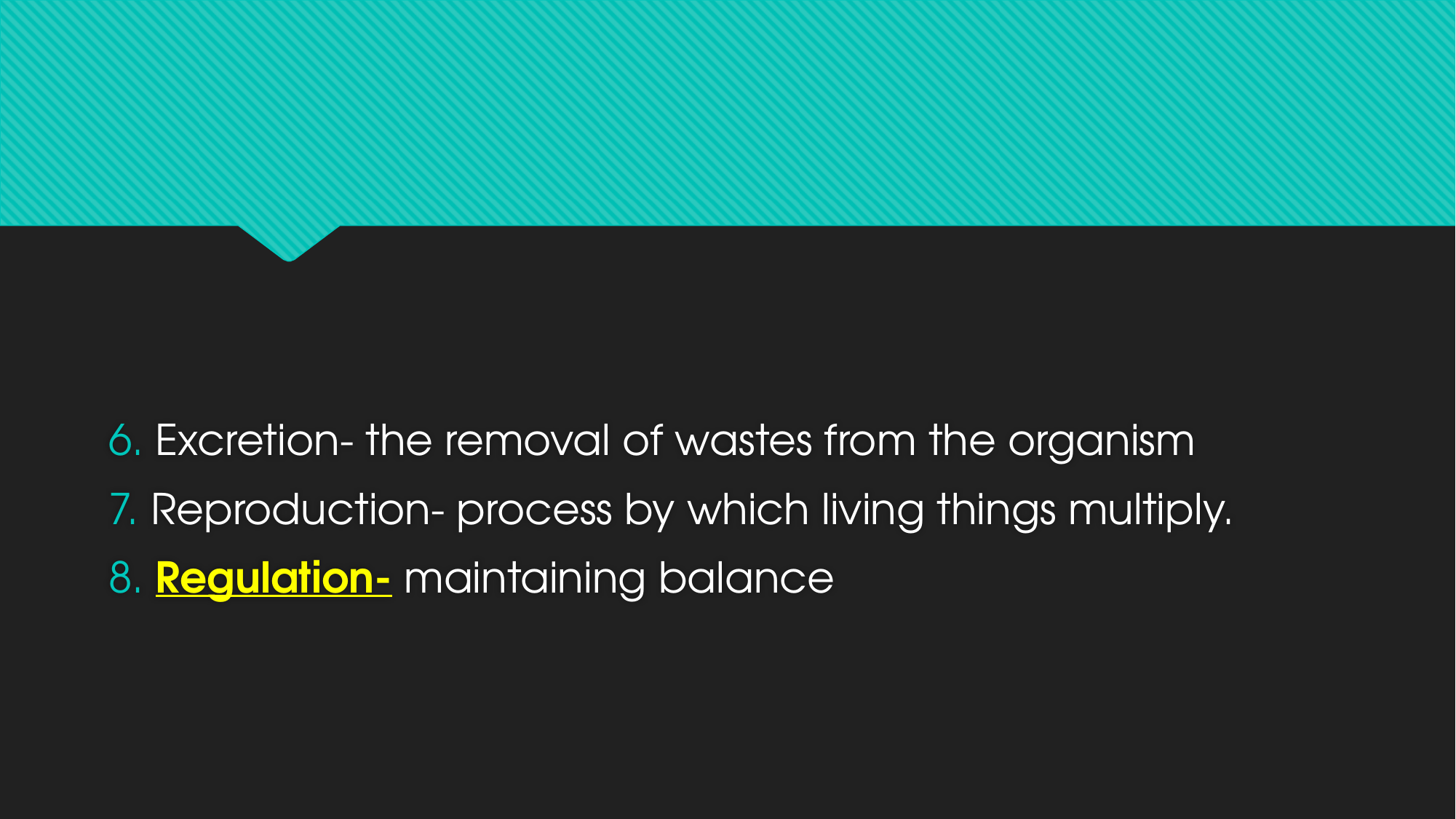

#
6. Excretion- the removal of wastes from the organism
7. Reproduction- process by which living things multiply.
8. Regulation- maintaining balance